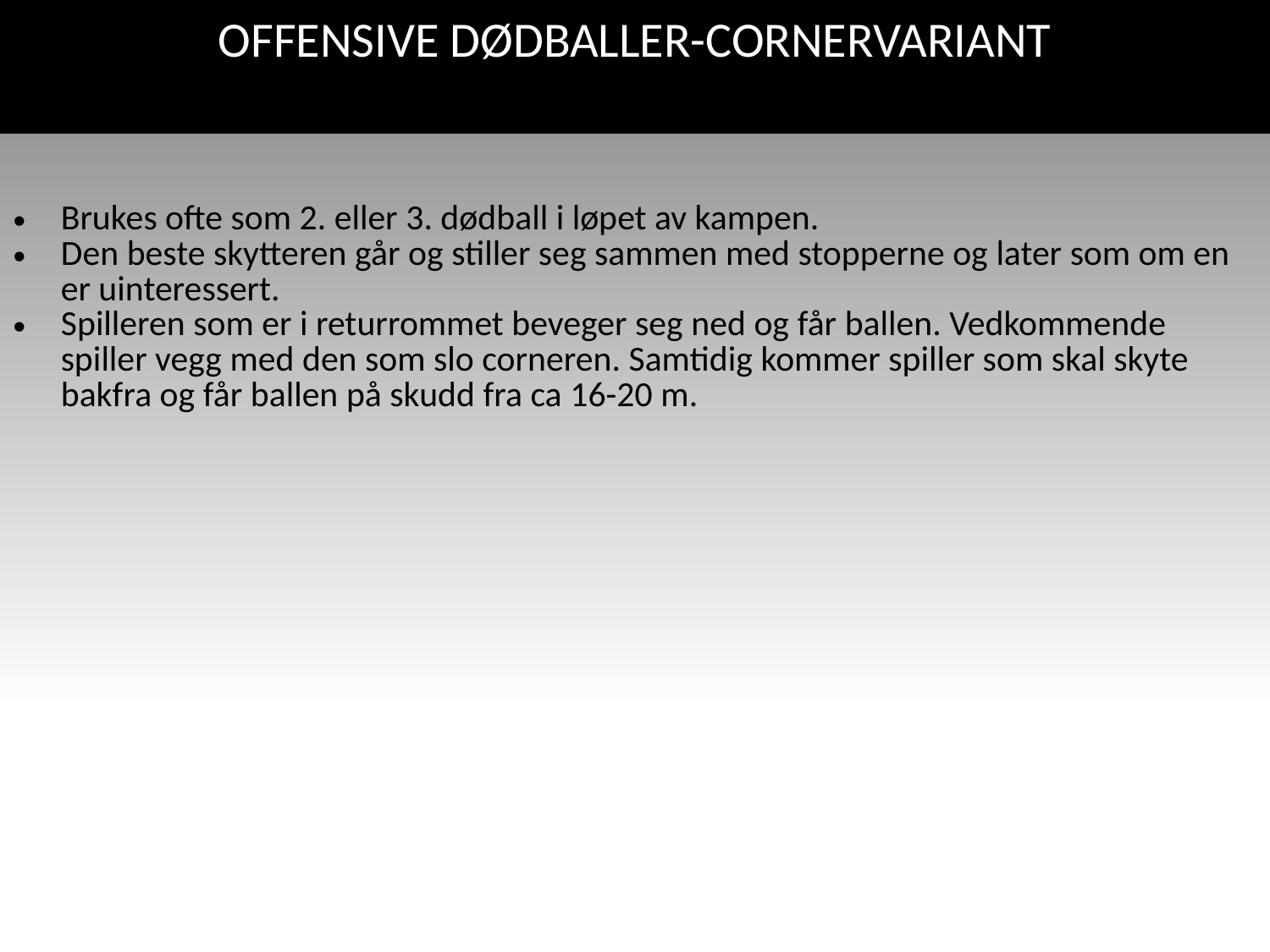

# OFFENSIVE DØDBALLER-CORNERVARIANT
| Brukes ofte som 2. eller 3. dødball i løpet av kampen. Den beste skytteren går og stiller seg sammen med stopperne og later som om en er uinteressert. Spilleren som er i returrommet beveger seg ned og får ballen. Vedkommende spiller vegg med den som slo corneren. Samtidig kommer spiller som skal skyte bakfra og får ballen på skudd fra ca 16-20 m. |
| --- |